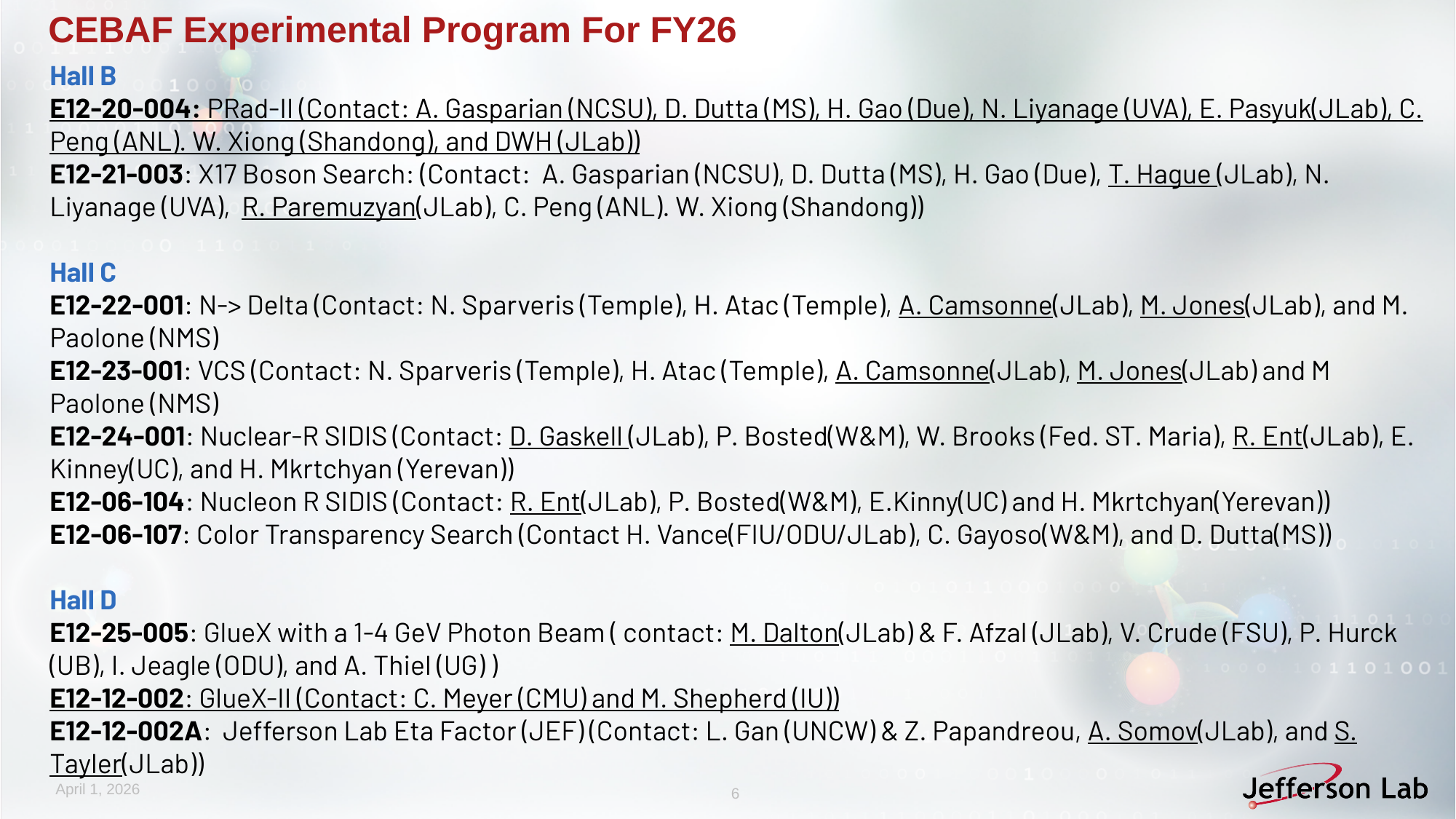

# CEBAF Experimental Program For FY26
Hall B
E12-20-004: PRad-II (Contact: A. Gasparian (NCSU), D. Dutta (MS), H. Gao (Due), N. Liyanage (UVA), E. Pasyuk(JLab), C. Peng (ANL). W. Xiong (Shandong), and DWH (JLab))
E12-21-003: X17 Boson Search: (Contact:  A. Gasparian (NCSU), D. Dutta (MS), H. Gao (Due), T. Hague (JLab), N. Liyanage (UVA),  R. Paremuzyan(JLab), C. Peng (ANL). W. Xiong (Shandong))

Hall C
E12-22-001: N-> Delta (Contact: N. Sparveris (Temple), H. Atac (Temple), A. Camsonne(JLab), M. Jones(JLab), and M. Paolone (NMS)
E12-23-001: VCS (Contact: N. Sparveris (Temple), H. Atac (Temple), A. Camsonne(JLab), M. Jones(JLab) and M Paolone (NMS)
E12-24-001: Nuclear-R SIDIS (Contact: D. Gaskell (JLab), P. Bosted(W&M), W. Brooks (Fed. ST. Maria), R. Ent(JLab), E. Kinney(UC), and H. Mkrtchyan (Yerevan))
E12-06-104: Nucleon R SIDIS (Contact: R. Ent(JLab), P. Bosted(W&M), E.Kinny(UC) and H. Mkrtchyan(Yerevan))
E12-06-107: Color Transparency Search (Contact H. Vance(FIU/ODU/JLab), C. Gayoso(W&M), and D. Dutta(MS))

Hall D
E12-25-005: GlueX with a 1-4 GeV Photon Beam ( contact: M. Dalton(JLab) & F. Afzal (JLab), V. Crude (FSU), P. Hurck (UB), I. Jeagle (ODU), and A. Thiel (UG) )
E12-12-002: GlueX-II (Contact: C. Meyer (CMU) and M. Shepherd (IU))
E12-12-002A:  Jefferson Lab Eta Factor (JEF) (Contact: L. Gan (UNCW) & Z. Papandreou, A. Somov(JLab), and S. Tayler(JLab))